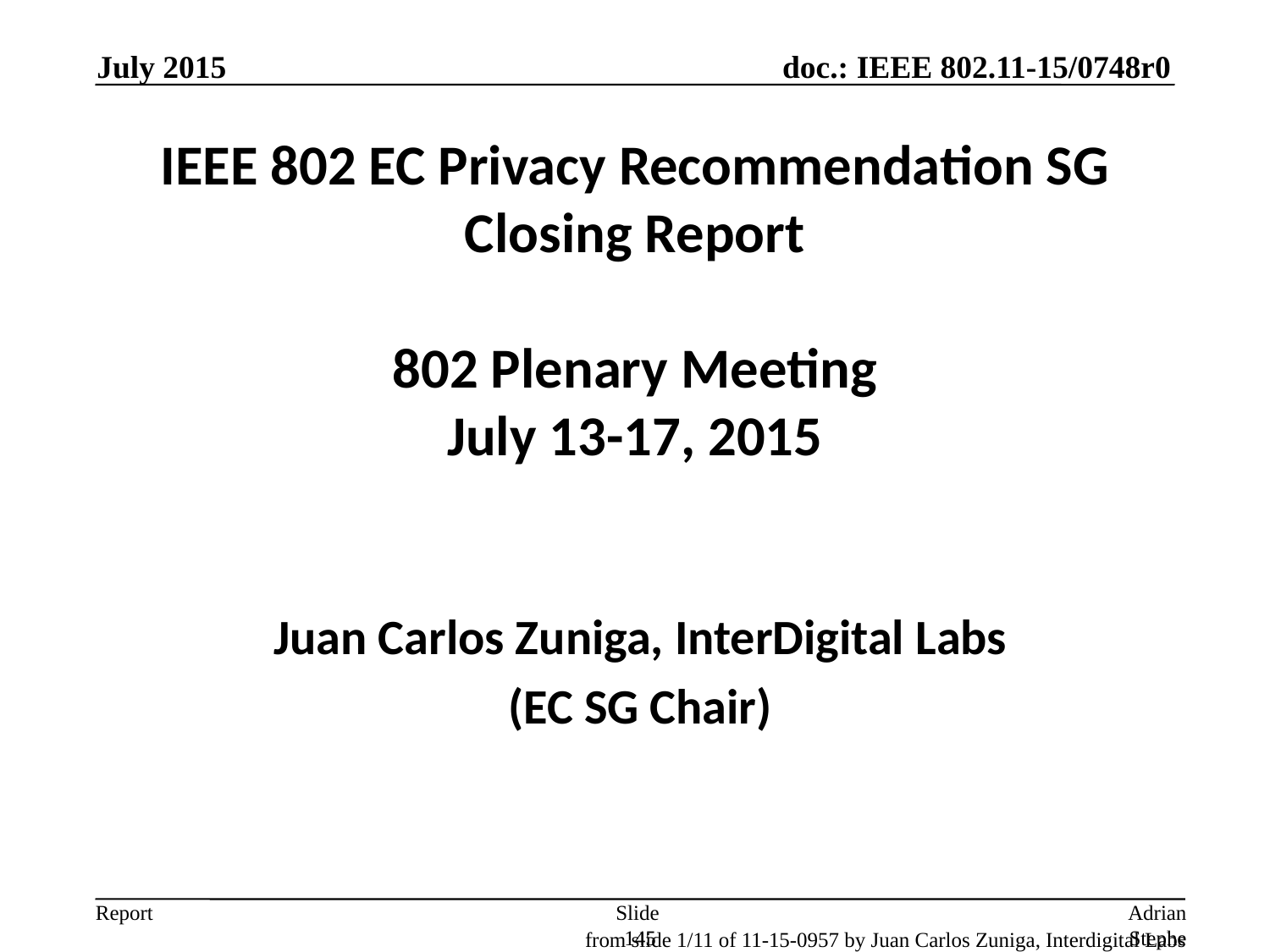

July 2015
# IEEE 802 EC Privacy Recommendation SG Closing Report 802 Plenary Meeting July 13-17, 2015
Juan Carlos Zuniga, InterDigital Labs
(EC SG Chair)

Slide 145
Adrian Stephens, Intel
from slide 1/11 of 11-15-0957 by Juan Carlos Zuniga, Interdigital Labs